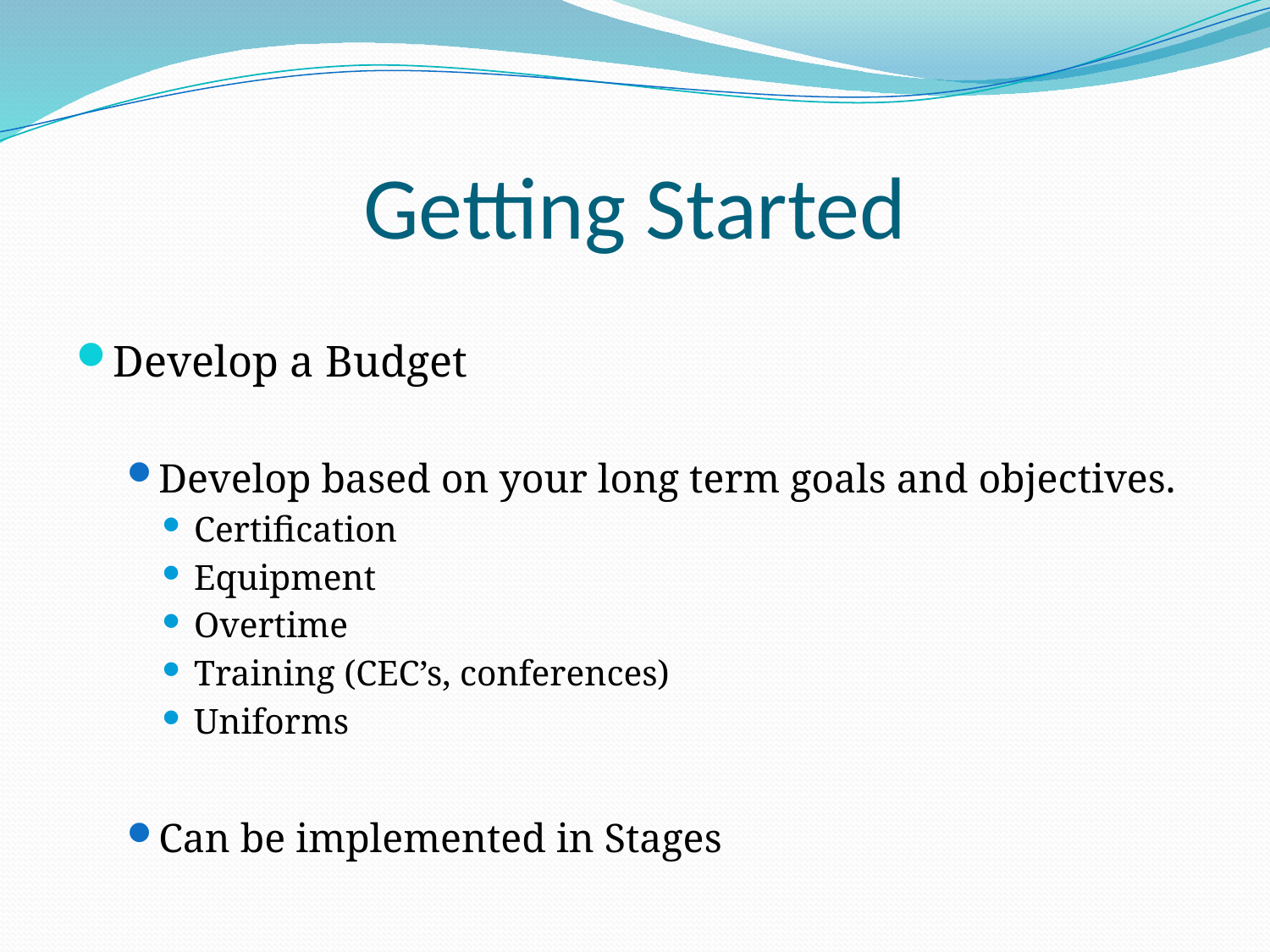

# Getting Started

Develop a Budget

Develop based on your long term goals and objectives.
Certification
Equipment
Overtime
Training (CEC’s, conferences)
Uniforms

Can be implemented in Stages